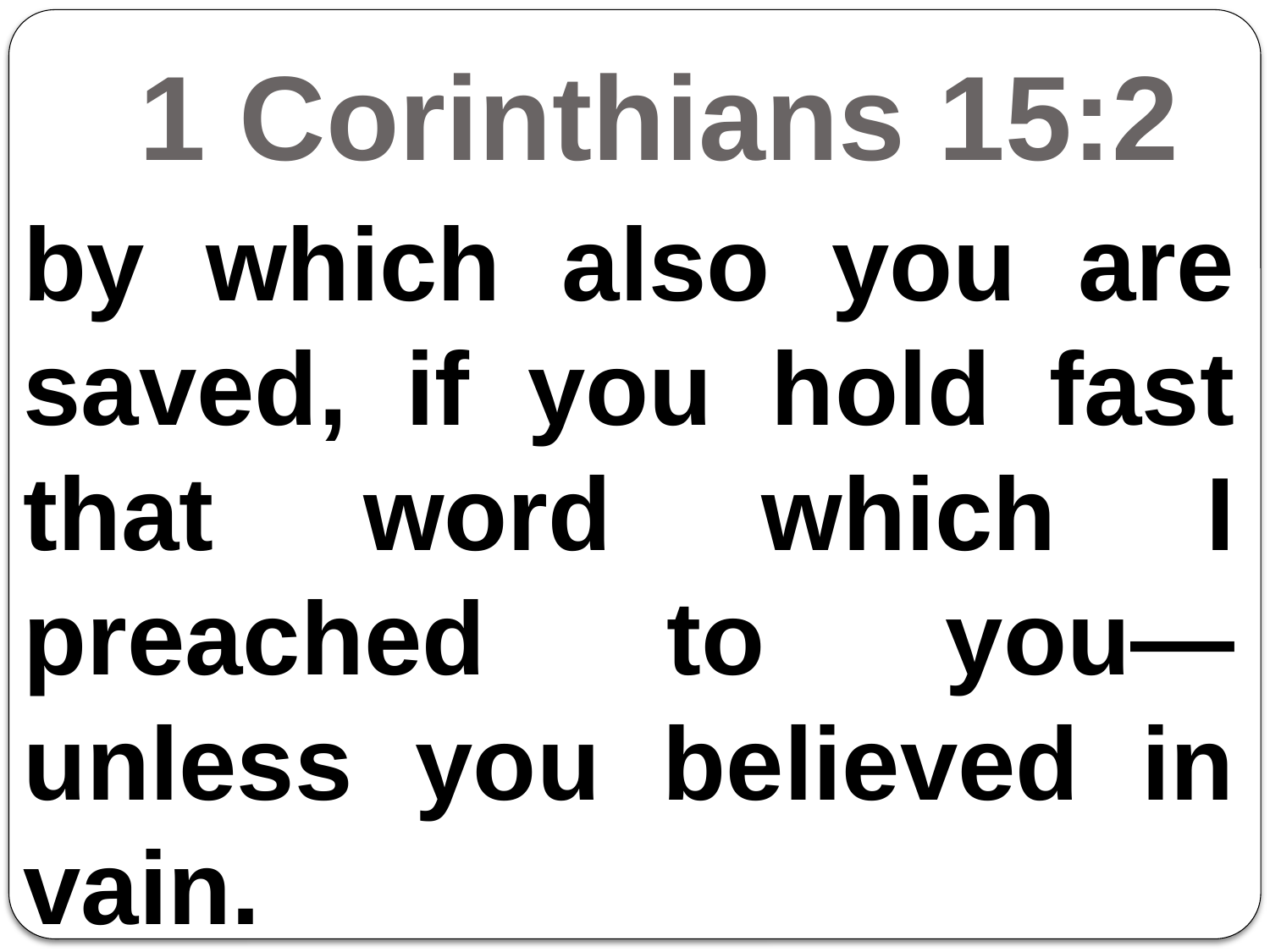

# 1 Corinthians 15:2
by which also you are saved, if you hold fast that word which I preached to you—unless you believed in vain.